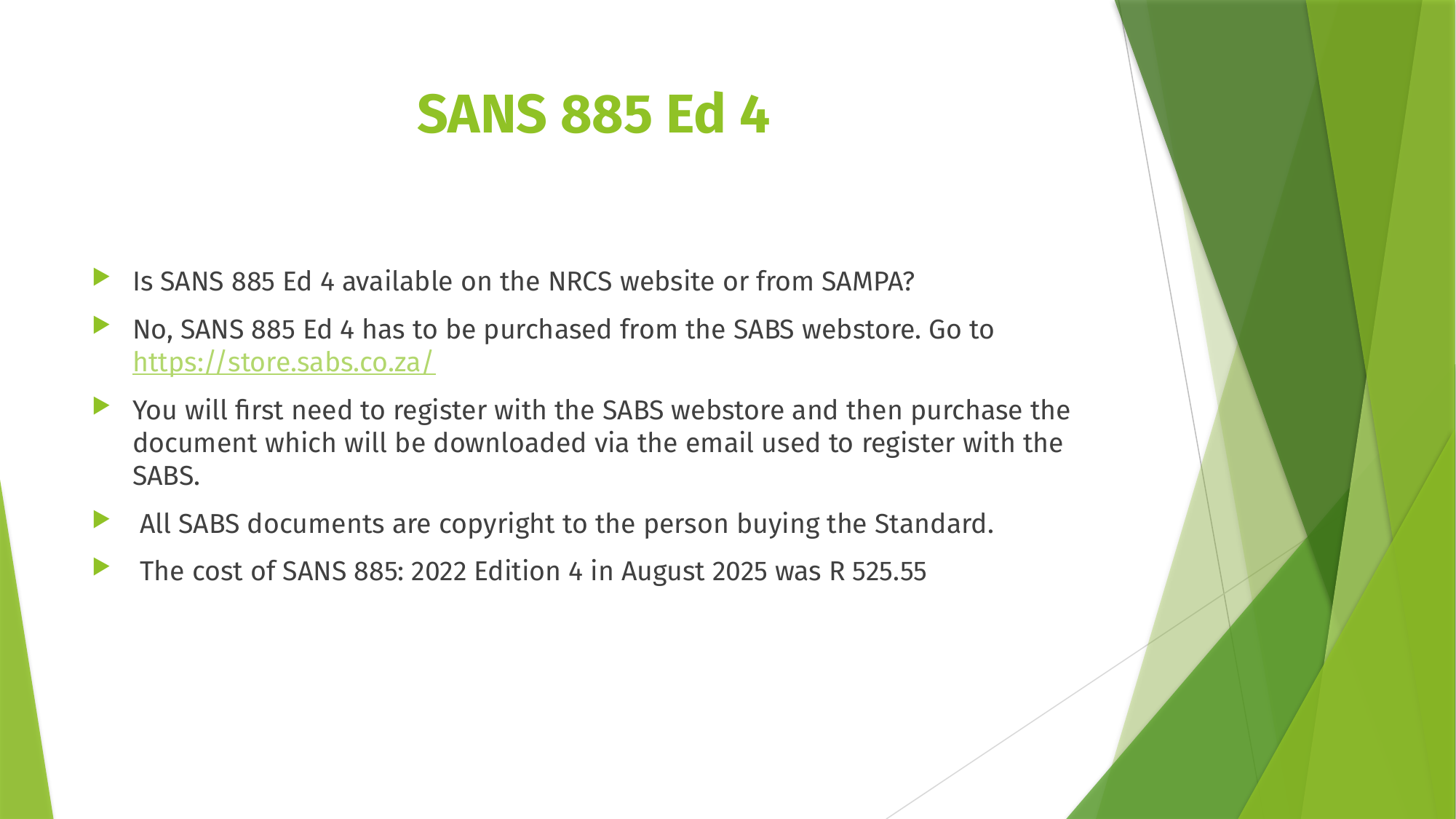

# SANS 885 Ed 4
Is SANS 885 Ed 4 available on the NRCS website or from SAMPA?
No, SANS 885 Ed 4 has to be purchased from the SABS webstore. Go to https://store.sabs.co.za/
You will first need to register with the SABS webstore and then purchase the document which will be downloaded via the email used to register with the SABS.
 All SABS documents are copyright to the person buying the Standard.
 The cost of SANS 885: 2022 Edition 4 in August 2025 was R 525.55